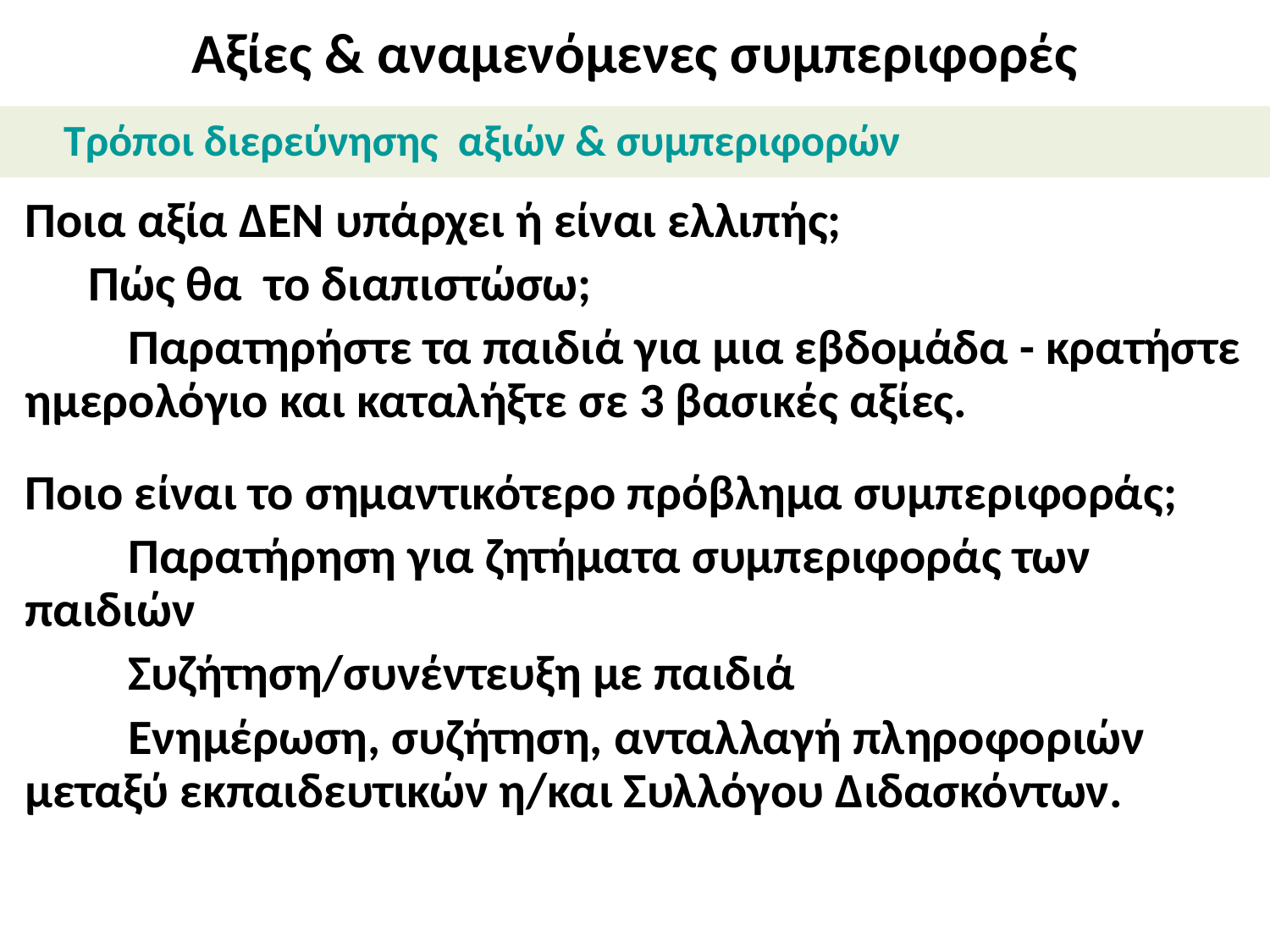

# Αξίες & αναμενόμενες συμπεριφορές

Τρόποι διερεύνησης  αξιών & συμπεριφορών
Ποια αξία ΔΕΝ υπάρχει ή είναι ελλιπής;
Πώς θα  το διαπιστώσω;
Παρατηρήστε τα παιδιά για μια εβδομάδα - κρατήστε ημερολόγιο και καταλήξτε σε 3 βασικές αξίες.
Ποιο είναι το σημαντικότερο πρόβλημα συμπεριφοράς;
Παρατήρηση για ζητήματα συμπεριφοράς των παιδιών
Συζήτηση/συνέντευξη με παιδιά
Ενημέρωση, συζήτηση, ανταλλαγή πληροφοριών μεταξύ εκπαιδευτικών η/και Συλλόγου Διδασκόντων.